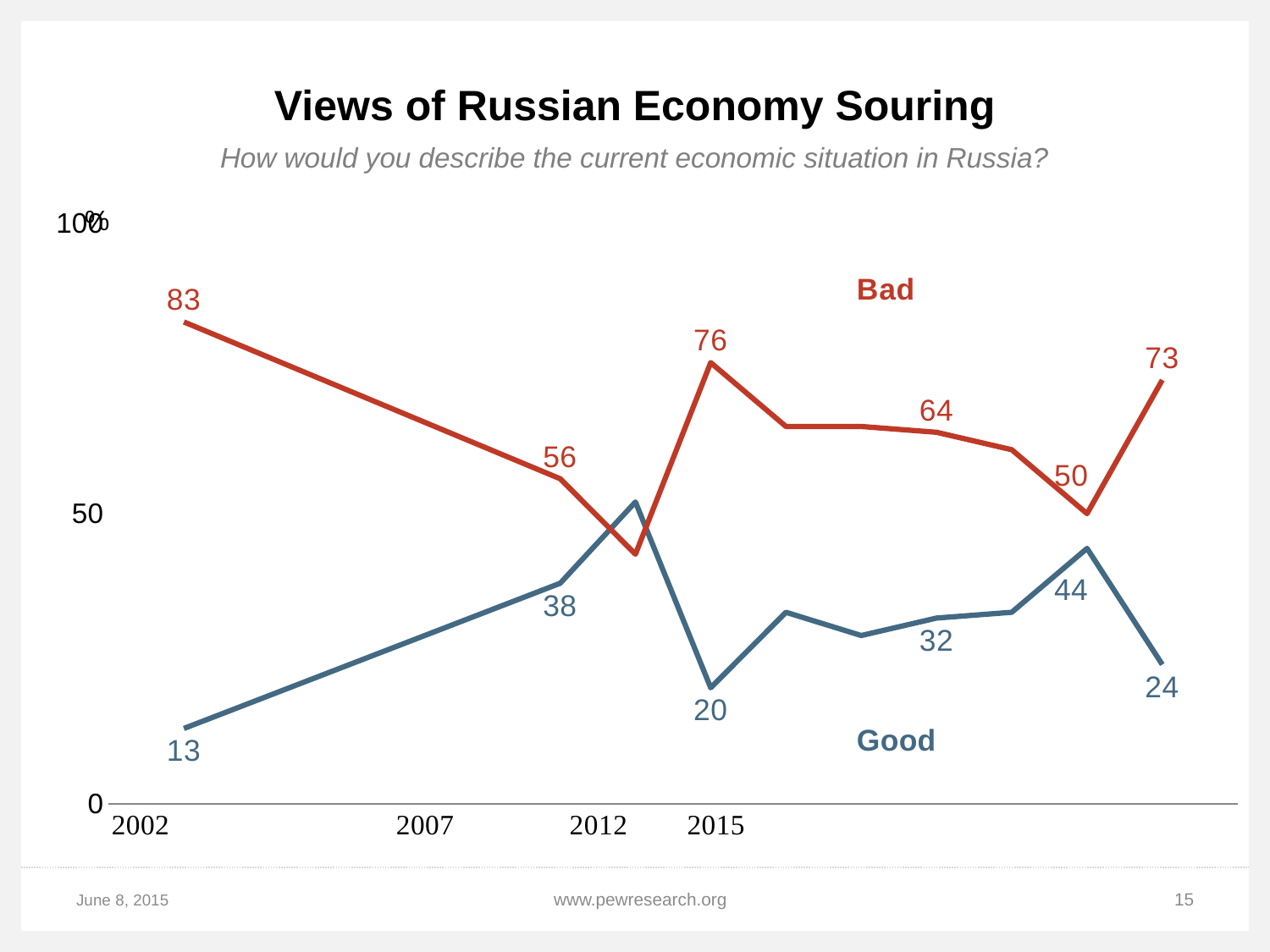

# Views of Russian Economy Souring
How would you describe the current economic situation in Russia?

### Chart

| Category | Good | Bad |
|---|---|---|
| 2001 | None | None |
| 2002 | 13.0 | 83.0 |
| 2003 | None | None |
| 2004 | None | None |
| 2005 | None | None |
| 2006 | None | None |
| 2007 | 38.0 | 56.0 |
| 2008 | 52.0 | 43.0 |
| 2009 | 20.0 | 76.0 |
| 2010 | 33.0 | 65.0 |
| 2011 | 29.0 | 65.0 |
| 2012 | 32.0 | 64.0 |
| 2013 | 33.0 | 61.0 |
| 2014 | 44.0 | 50.0 |
| 2015 | 24.0 | 73.0 |
| 2016 | None | None |
June 8, 2015
www.pewresearch.org
15